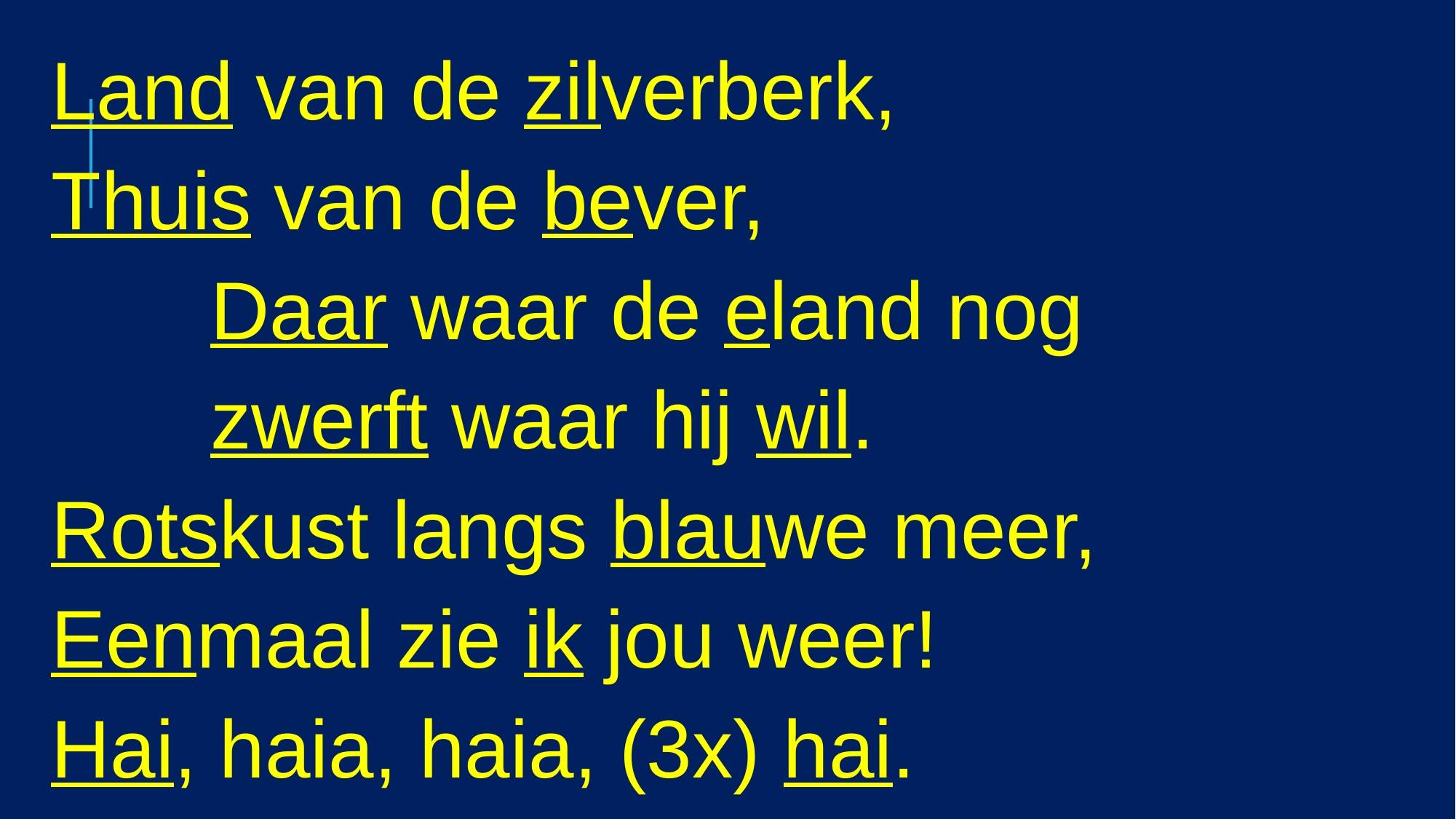

Land van de zilverberk,
Thuis van de bever,
       Daar waar de eland nog
       zwerft waar hij wil.
Rotskust langs blauwe meer,
Eenmaal zie ik jou weer!
Hai, haia, haia, (3x) hai.